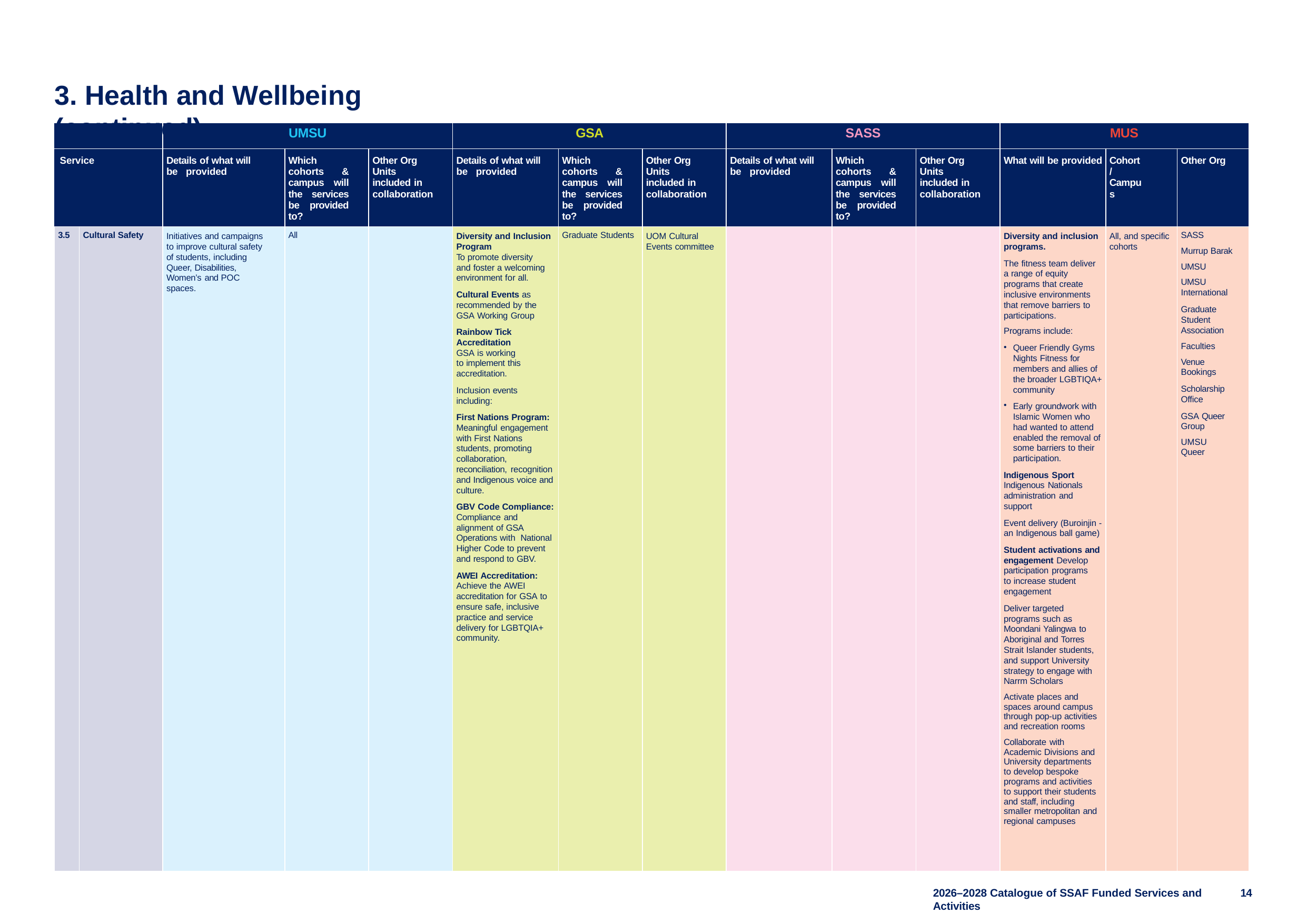

3. Health and Wellbeing (continued)
|  |  | UMSU |  |  | GSA |  |  | SASS |  |  | MUS |  |  |
| --- | --- | --- | --- | --- | --- | --- | --- | --- | --- | --- | --- | --- | --- |
| Service |  | Details of what will be provided | Which cohorts & campus will the services be provided to? | Other Org Units included in collaboration | Details of what will be provided | Which cohorts & campus will the services be provided to? | Other Org Units included in collaboration | Details of what will be provided | Which cohorts & campus will the services be provided to? | Other Org Units included in collaboration | What will be provided | Cohort / Campus | Other Org |
| 3.5 | Cultural Safety | Initiatives and campaigns to improve cultural safety of students, including Queer, Disabilities, Women’s and POC spaces. | All |  | Diversity and Inclusion Program To promote diversity and foster a welcoming environment for all. Cultural Events as recommended by the GSA Working Group Rainbow Tick Accreditation GSA is working to implement this accreditation. Inclusion events including: First Nations Program: Meaningful engagement with First Nations students, promoting collaboration, reconciliation, recognition and Indigenous voice and culture. GBV Code Compliance: Compliance and alignment of GSA Operations with National Higher Code to prevent and respond to GBV. AWEI Accreditation: Achieve the AWEI accreditation for GSA to ensure safe, inclusive practice and service delivery for LGBTQIA+ community. | Graduate Students | UOM Cultural Events committee |  |  |  | Diversity and inclusion programs. The fitness team deliver a range of equity programs that create inclusive environments that remove barriers to participations. Programs include: Queer Friendly Gyms Nights Fitness for members and allies of the broader LGBTIQA+ community Early groundwork with Islamic Women who had wanted to attend enabled the removal of some barriers to their participation. Indigenous Sport Indigenous Nationals administration and support Event delivery (Buroinjin - an Indigenous ball game) Student activations and engagement Develop participation programs to increase student engagement Deliver targeted programs such as Moondani Yalingwa to Aboriginal and Torres Strait Islander students, and support University strategy to engage with Narrm Scholars Activate places and spaces around campus through pop-up activities and recreation rooms Collaborate with Academic Divisions and University departments to develop bespoke programs and activities to support their students and staff, including smaller metropolitan and regional campuses | All, and specific cohorts | SASS Murrup Barak UMSU UMSU International Graduate Student Association Faculties Venue Bookings Scholarship Office GSA Queer Group UMSU Queer |
2026–2028 Catalogue of SSAF Funded Services and Activities
14